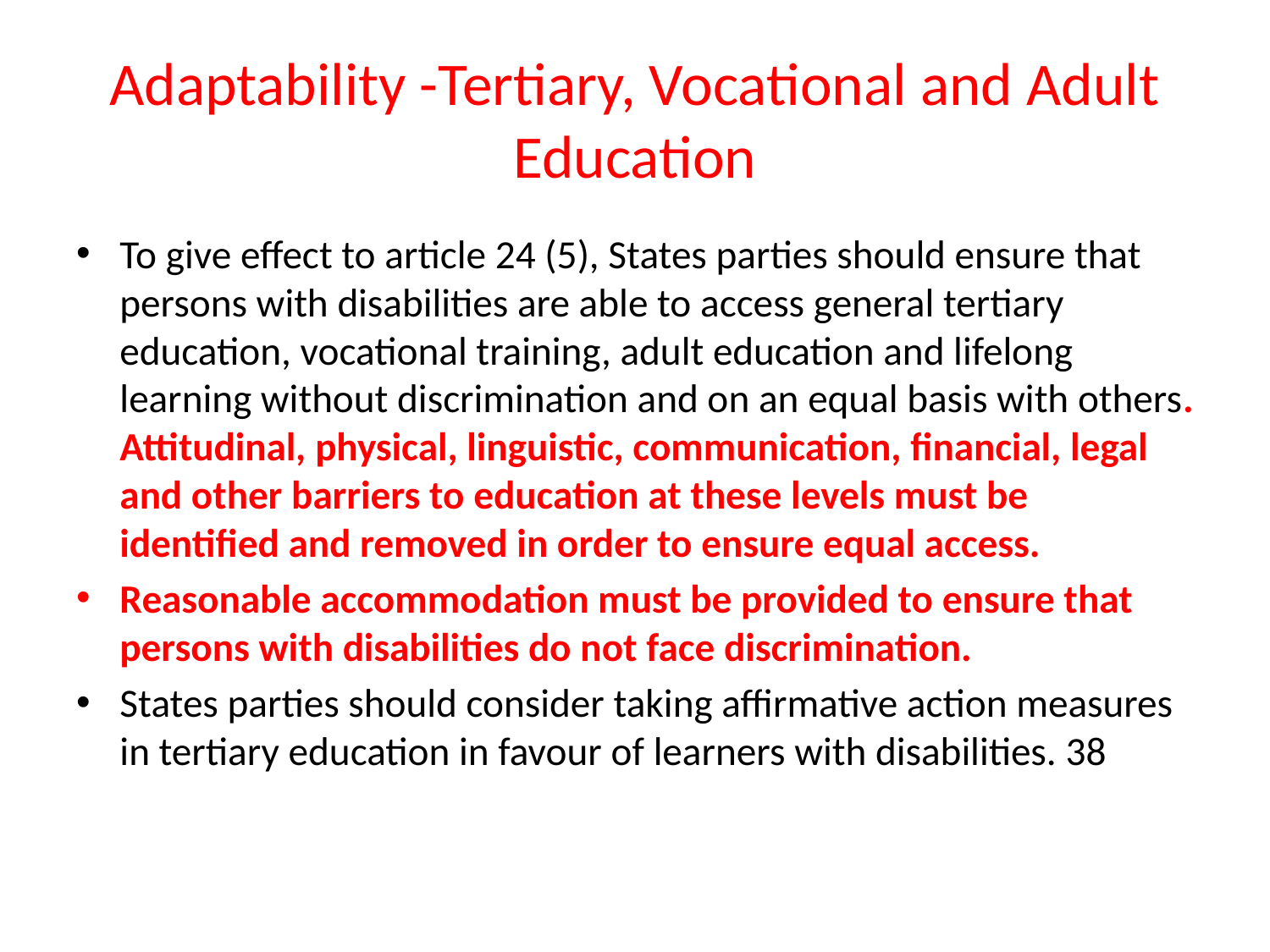

# Adaptability -Tertiary, Vocational and Adult Education
To give effect to article 24 (5), States parties should ensure that persons with disabilities are able to access general tertiary education, vocational training, adult education and lifelong learning without discrimination and on an equal basis with others. Attitudinal, physical, linguistic, communication, financial, legal and other barriers to education at these levels must be identified and removed in order to ensure equal access.
Reasonable accommodation must be provided to ensure that persons with disabilities do not face discrimination.
States parties should consider taking affirmative action measures in tertiary education in favour of learners with disabilities. 38